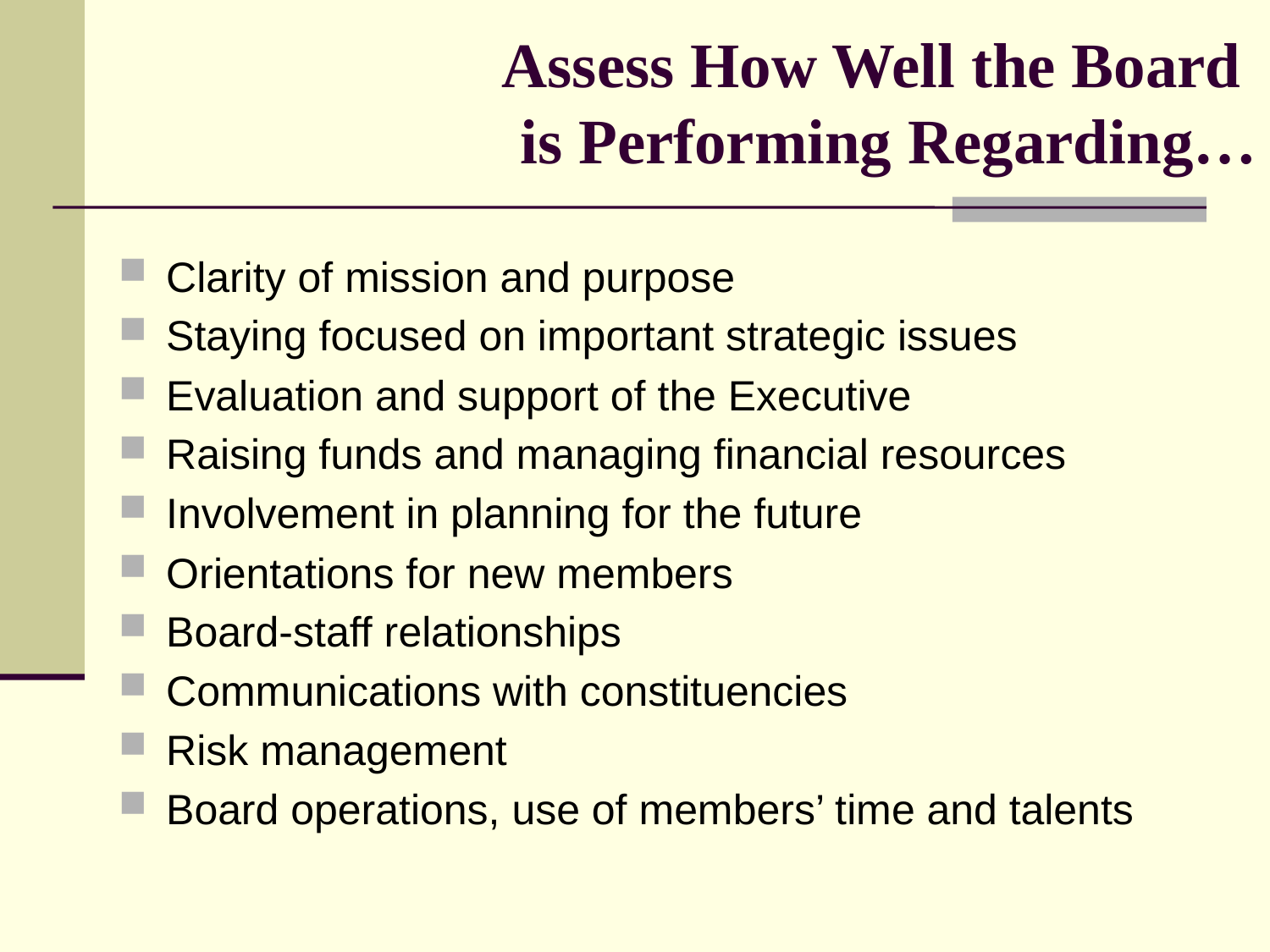

# Assess How Well the Board is Performing Regarding…
Clarity of mission and purpose
Staying focused on important strategic issues
Evaluation and support of the Executive
Raising funds and managing financial resources
Involvement in planning for the future
Orientations for new members
Board-staff relationships
Communications with constituencies
Risk management
Board operations, use of members’ time and talents